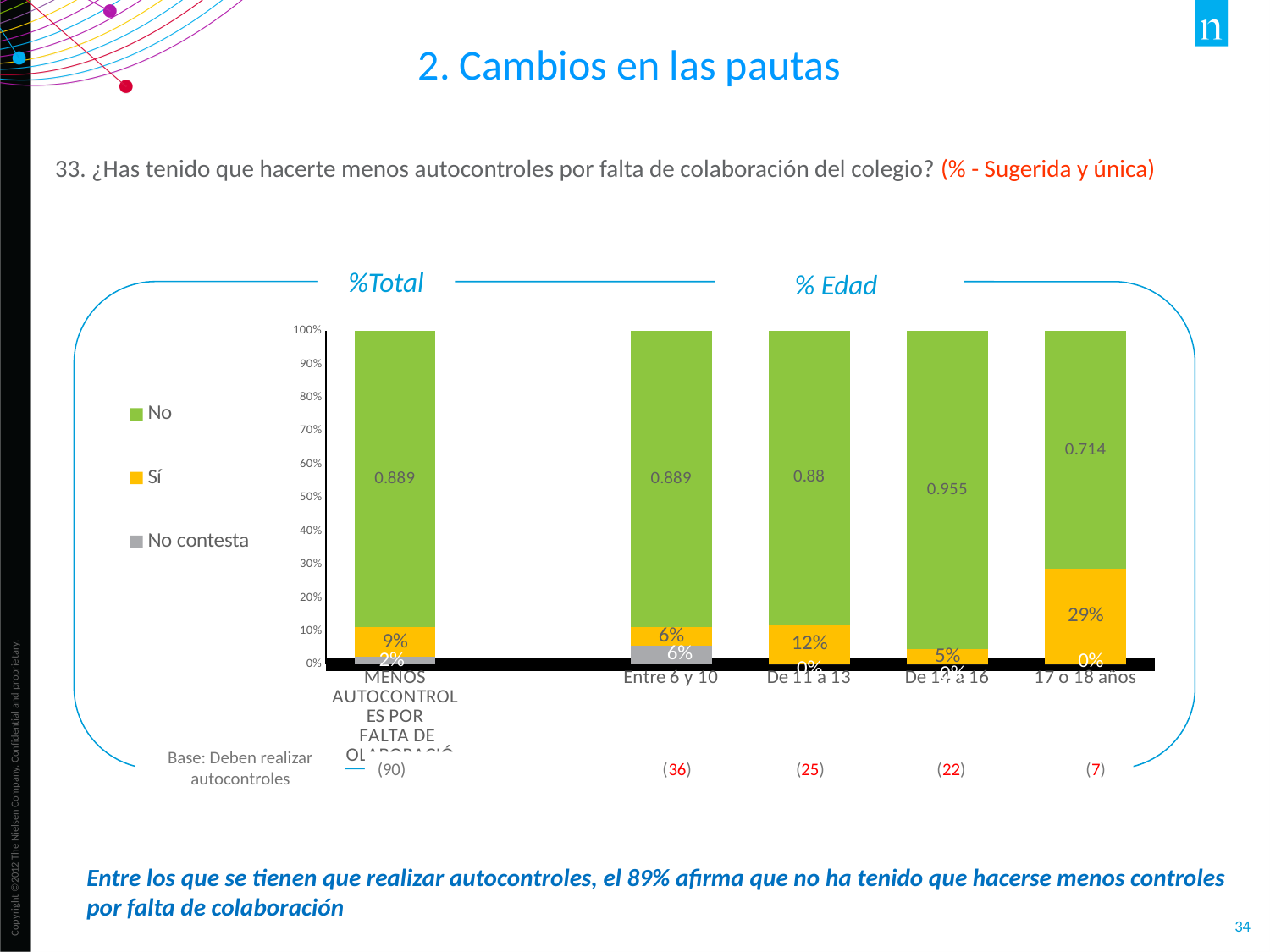

2. Cambios en las pautas
33. ¿Has tenido que hacerte menos autocontroles por falta de colaboración del colegio? (% - Sugerida y única)
%Total
% Edad

### Chart

| Category | No contesta | Sí | No |
|---|---|---|---|
| MENOS AUTOCONTROLES POR
 FALTA DE COLABORACIÓN | 0.022 | 0.089 | 0.889 |
|  | None | None | None |
| Entre 6 y 10 | 0.056 | 0.056 | 0.889 |
| De 11 a 13 | 0.0 | 0.12 | 0.88 |
| De 14 a 16 | 0.0 | 0.045 | 0.955 |
| 17 o 18 años | 0.0 | 0.286 | 0.714 |
Base: Deben realizar autocontroles
(90)                                                                (36)                          (25)                            (22)                              (7)
Entre los que se tienen que realizar autocontroles, el 89% afirma que no ha tenido que hacerse menos controles por falta de colaboración